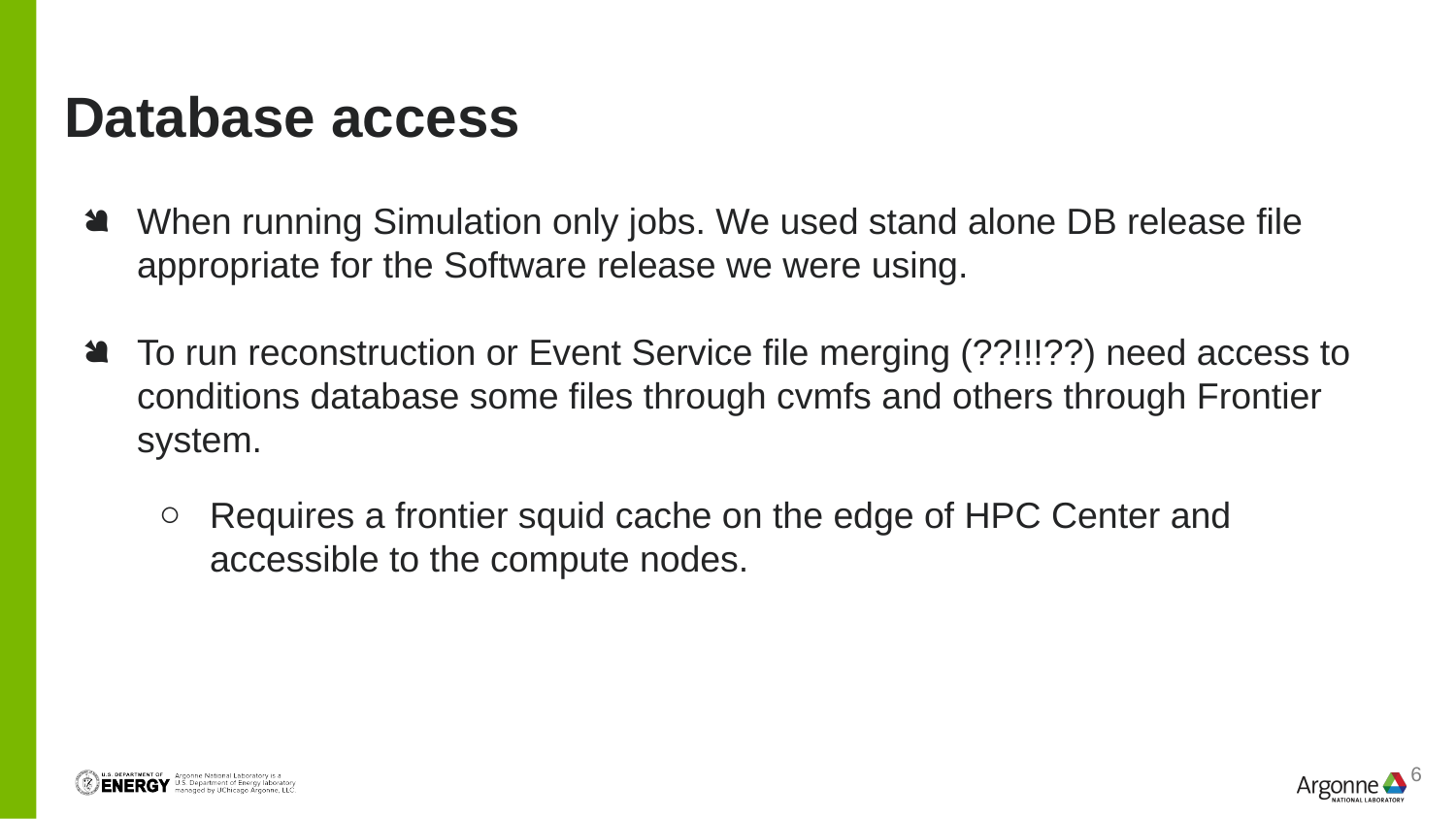

# Database access
When running Simulation only jobs. We used stand alone DB release file appropriate for the Software release we were using.

To run reconstruction or Event Service file merging (??!!!??) need access to conditions database some files through cvmfs and others through Frontier system.
Requires a frontier squid cache on the edge of HPC Center and accessible to the compute nodes.
6